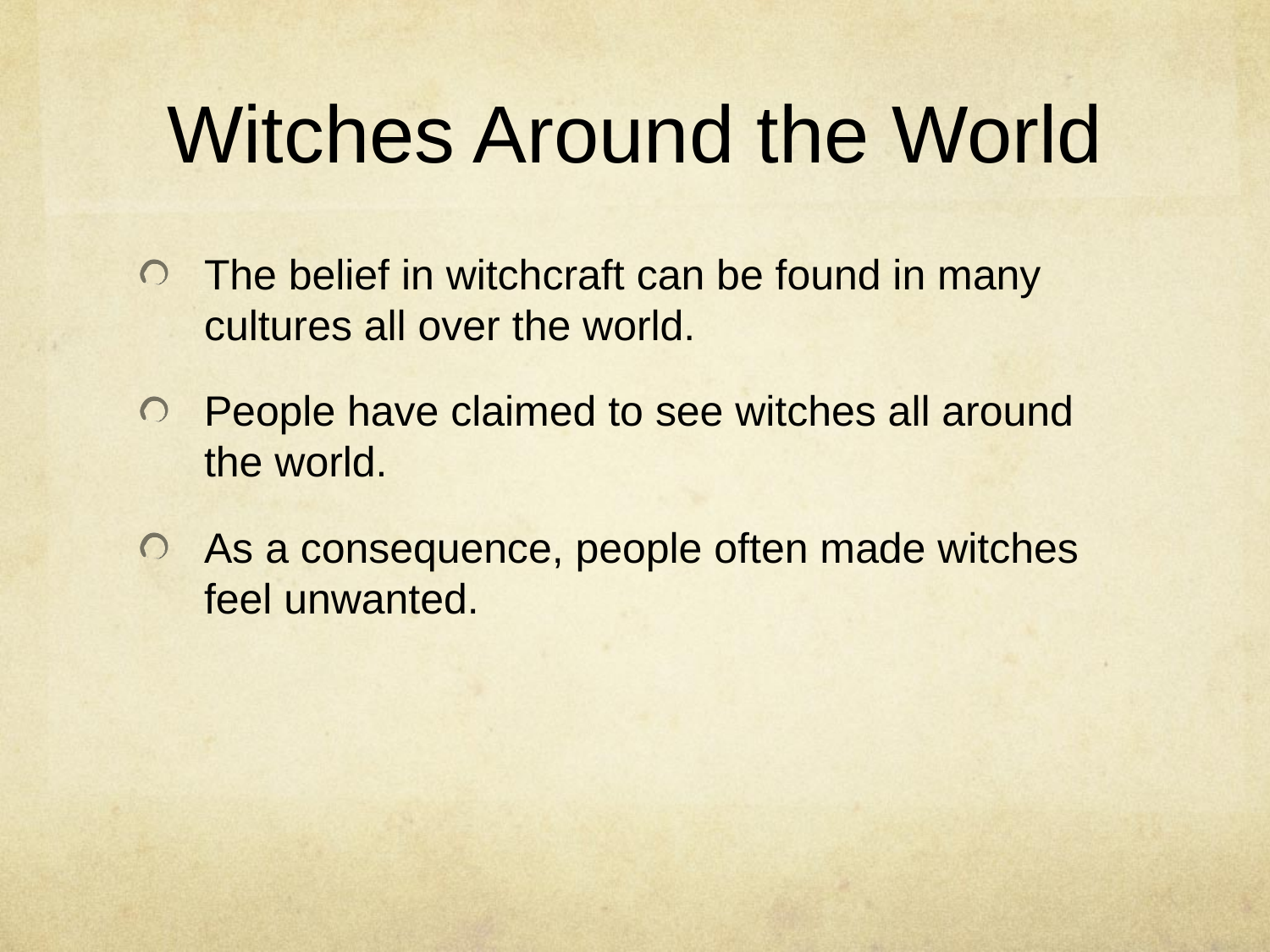

# Witches Around the World
The belief in witchcraft can be found in many cultures all over the world.
People have claimed to see witches all around the world.
As a consequence, people often made witches feel unwanted.